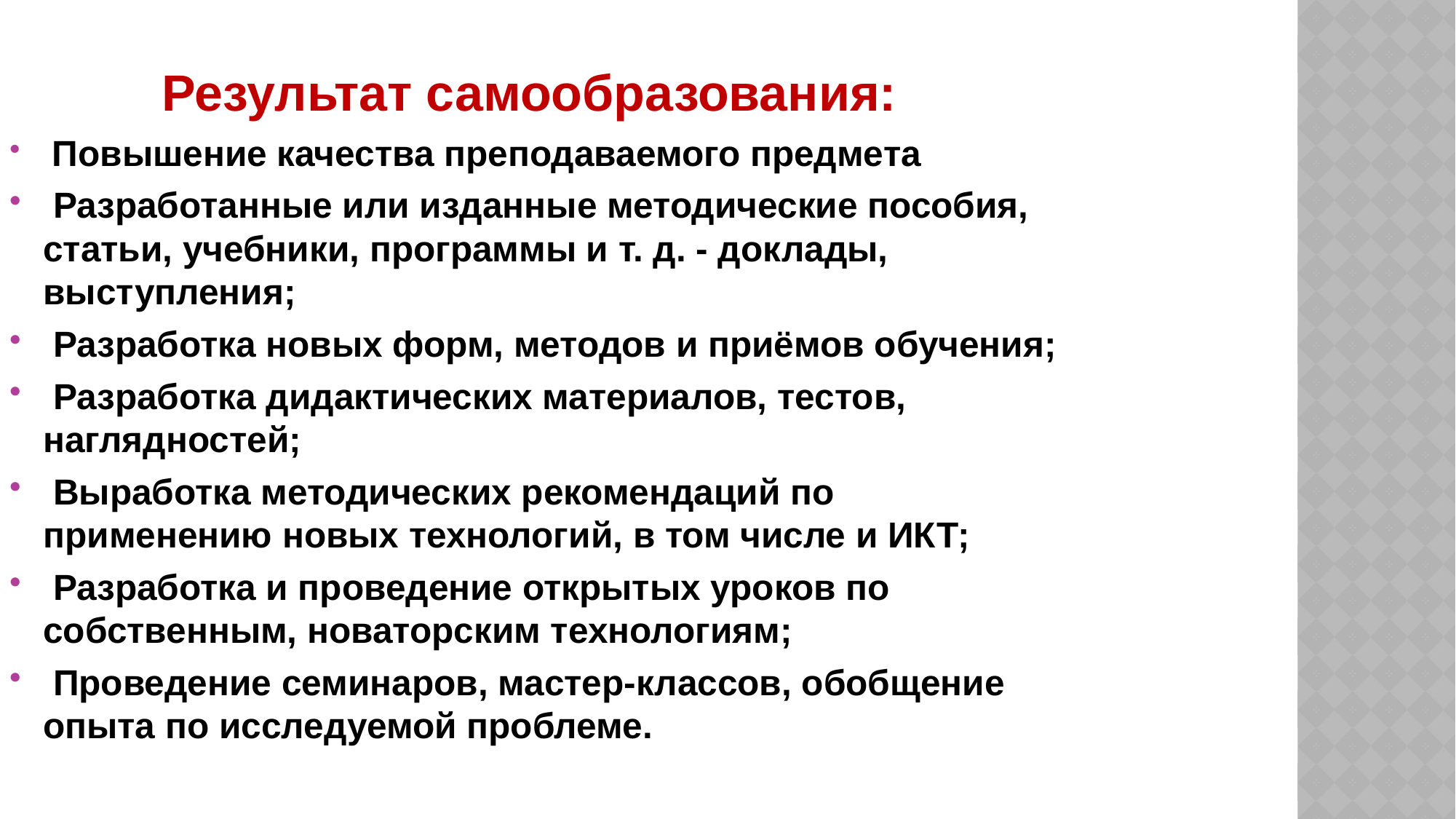

Результат самообразования:
 Повышение качества преподаваемого предмета
 Разработанные или изданные методические пособия, статьи, учебники, программы и т. д. - доклады, выступления;
 Разработка новых форм, методов и приёмов обучения;
 Разработка дидактических материалов, тестов, наглядностей;
 Выработка методических рекомендаций по применению новых технологий, в том числе и ИКТ;
 Разработка и проведение открытых уроков по собственным, новаторским технологиям;
 Проведение семинаров, мастер-классов, обобщение опыта по исследуемой проблеме.